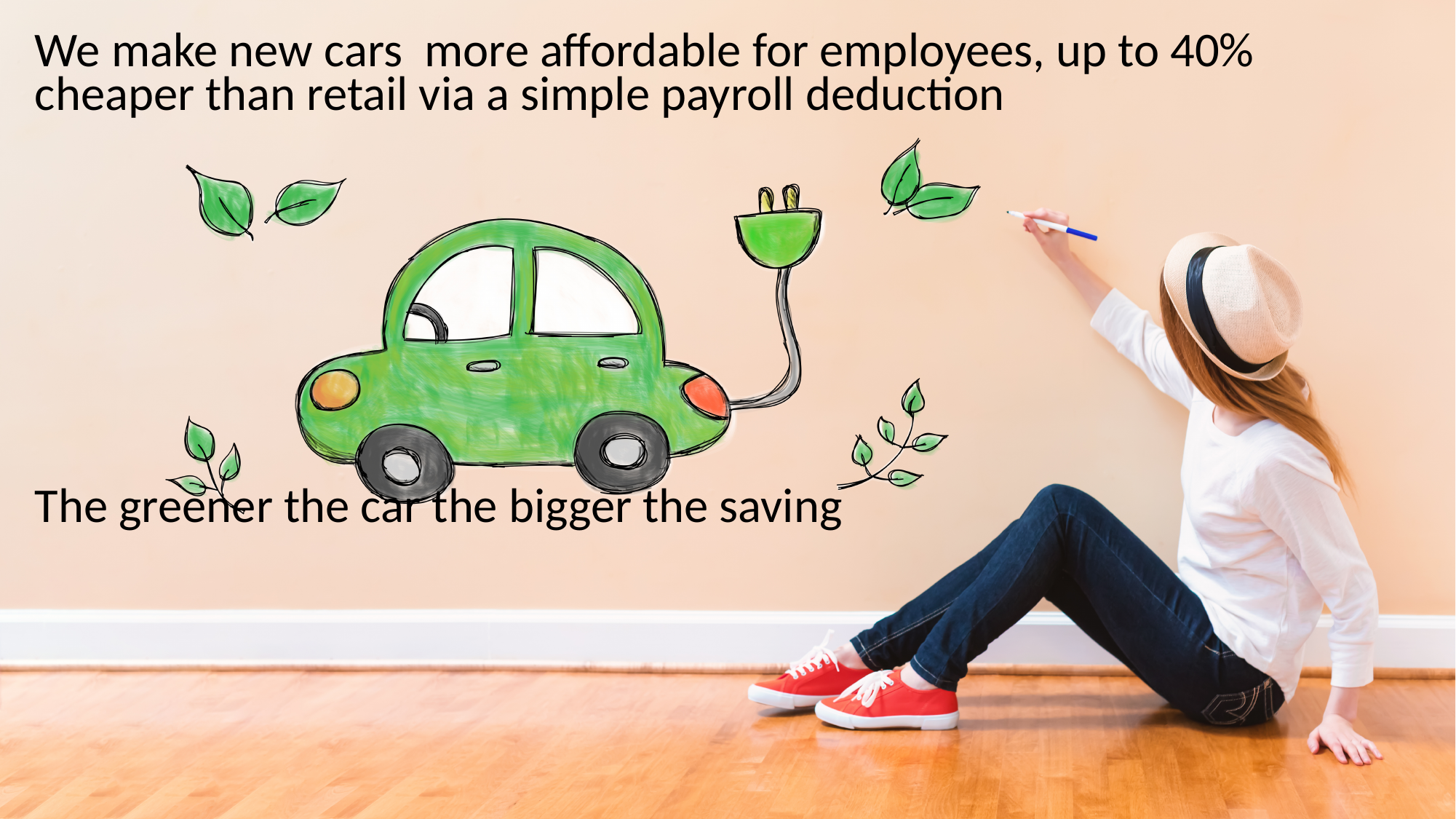

We make new cars  more affordable for employees, up to 40% cheaper than retail via a simple payroll deduction

The greener the car the bigger the saving